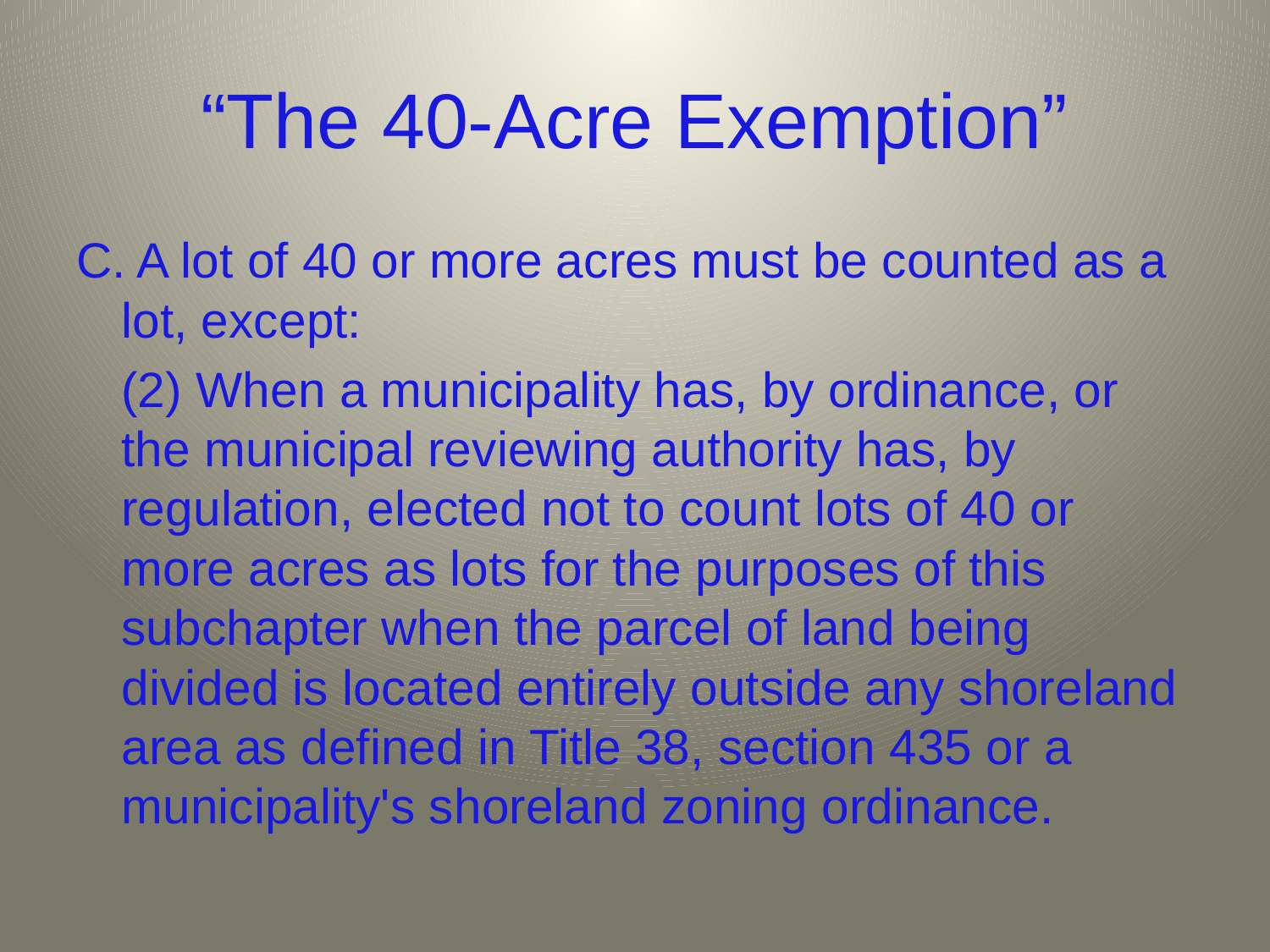

# “The 40-Acre Exemption”
C. A lot of 40 or more acres must be counted as a lot, except:
	(2) When a municipality has, by ordinance, or the municipal reviewing authority has, by regulation, elected not to count lots of 40 or more acres as lots for the purposes of this subchapter when the parcel of land being divided is located entirely outside any shoreland area as defined in Title 38, section 435 or a municipality's shoreland zoning ordinance.